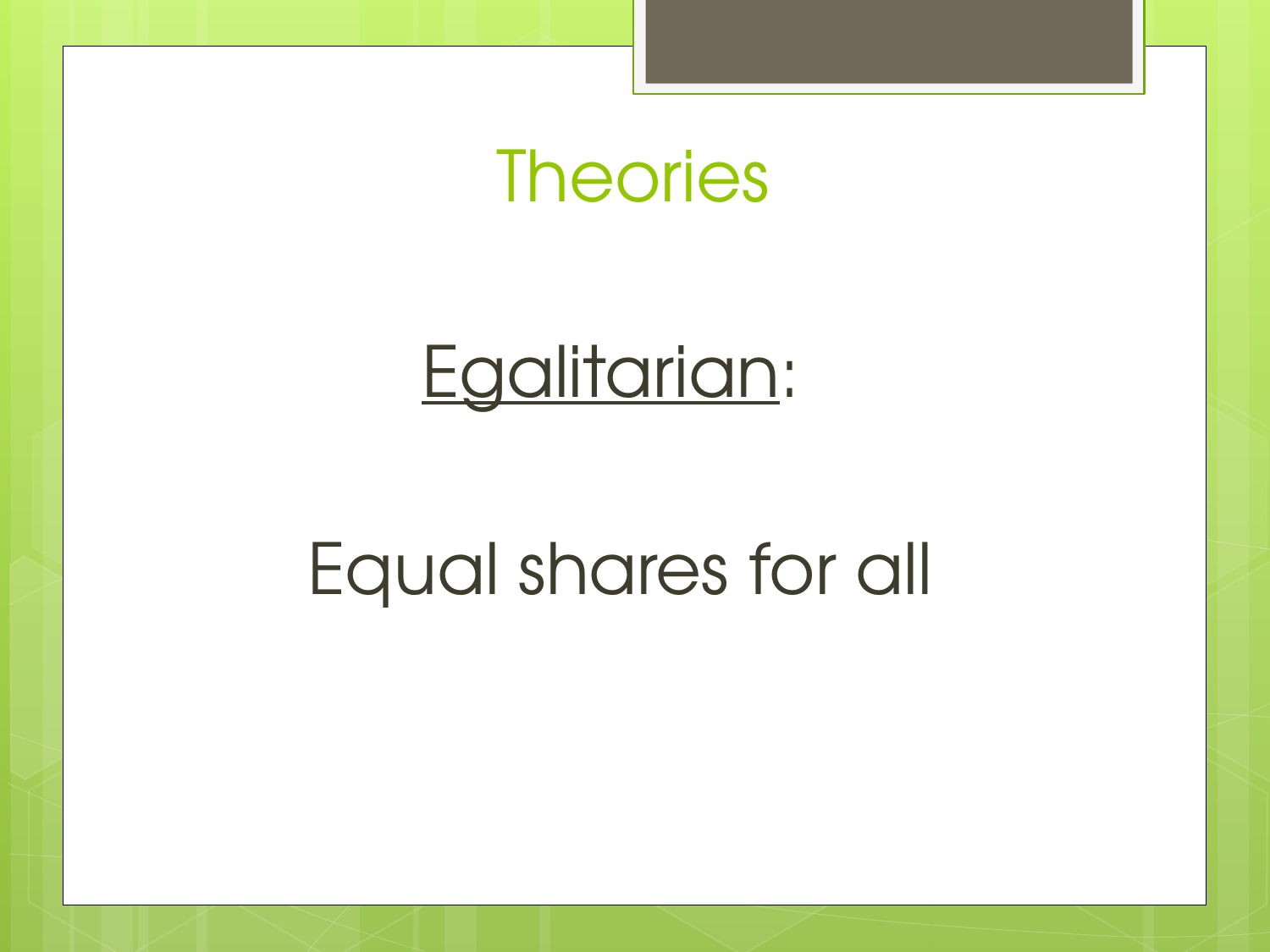

# Theories

Egalitarian:

Equal shares for all